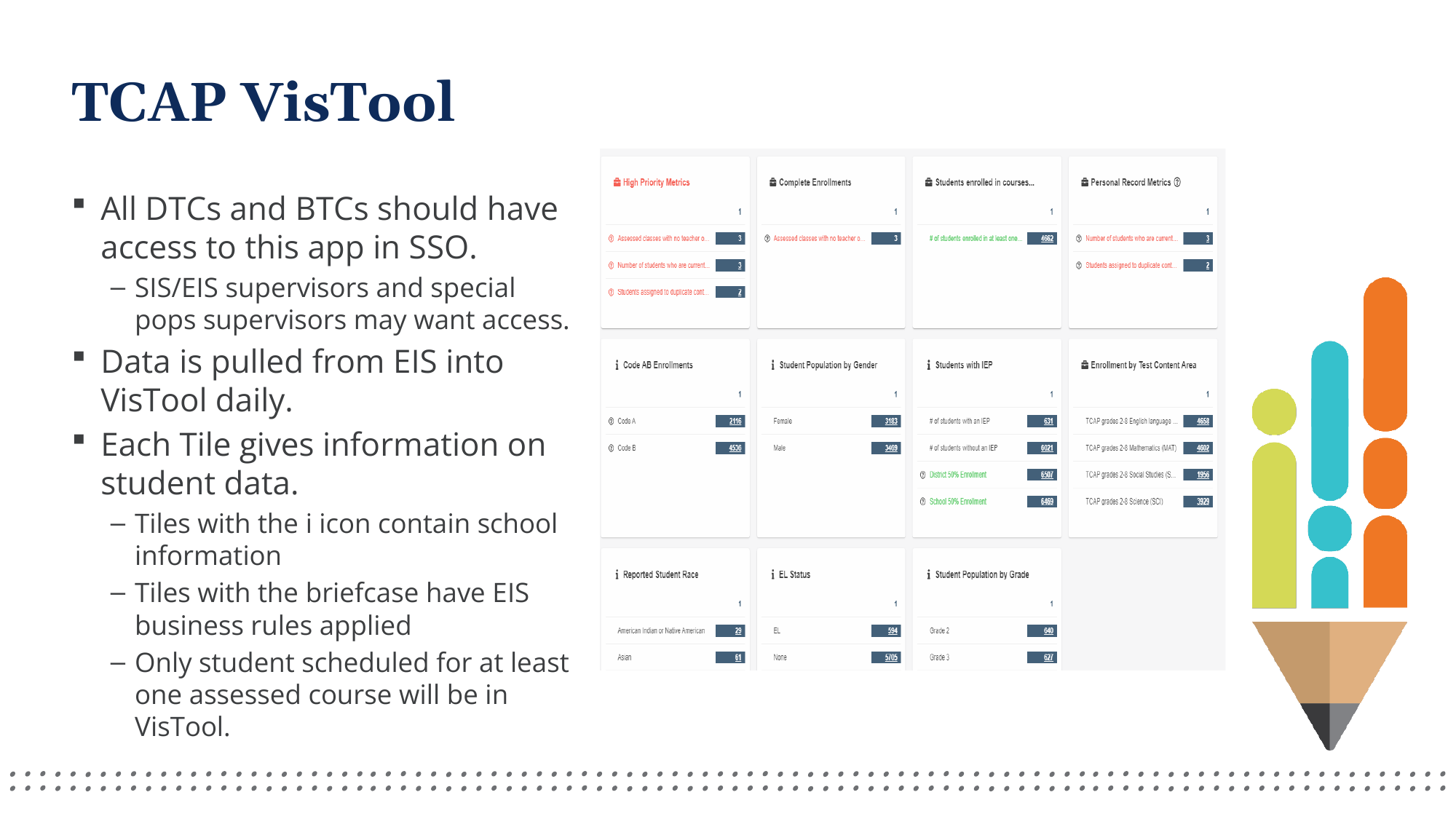

# TCAP VisTool

All DTCs and BTCs should have access to this app in SSO.
SIS/EIS supervisors and special pops supervisors may want access.
Data is pulled from EIS into VisTool daily.
Each Tile gives information on student data.
Tiles with the i icon contain school information
Tiles with the briefcase have EIS business rules applied
Only student scheduled for at least one assessed course will be in VisTool.